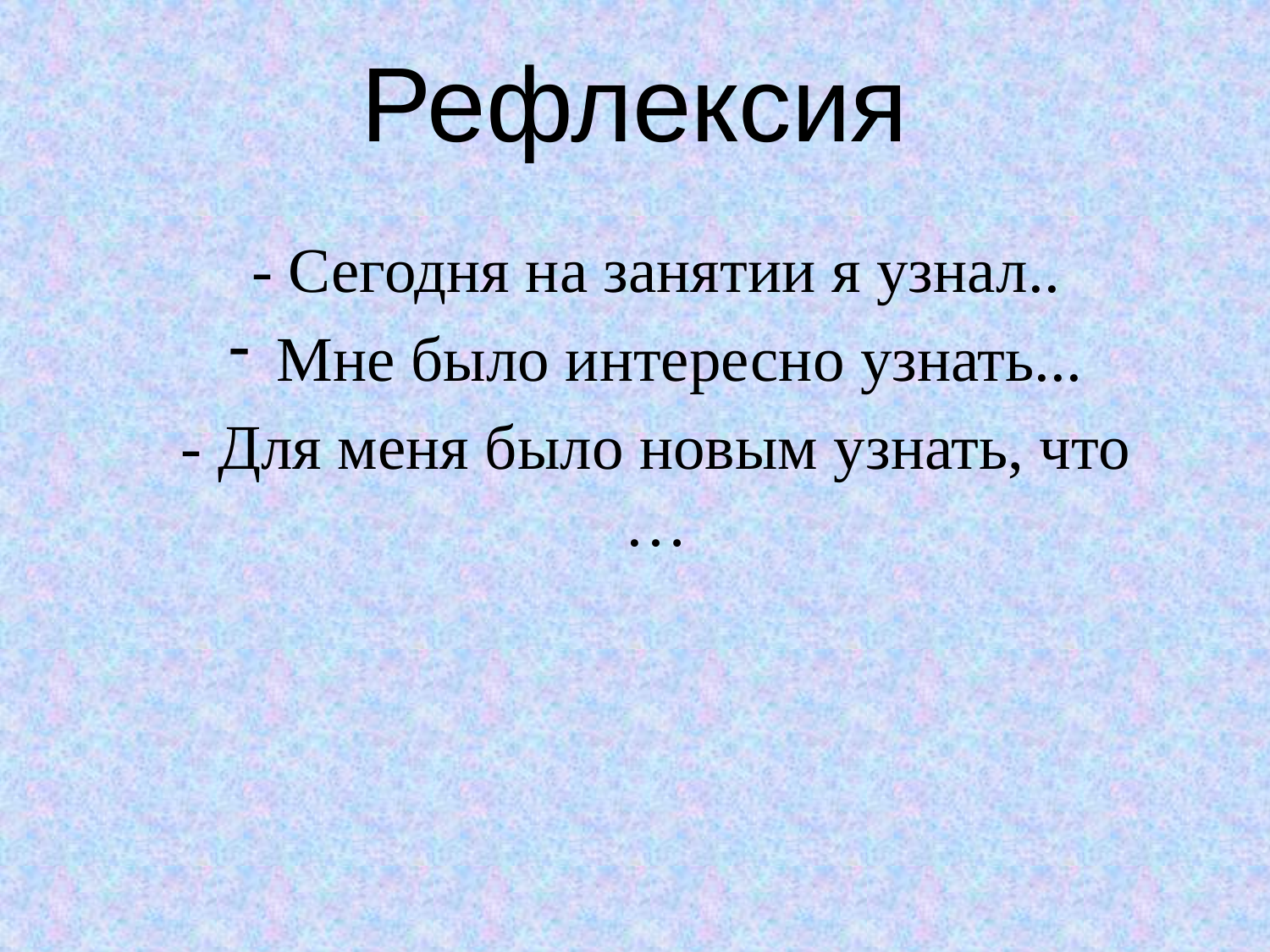

# Рефлексия
- Сегодня на занятии я узнал..
Мне было интересно узнать...
- Для меня было новым узнать, что …